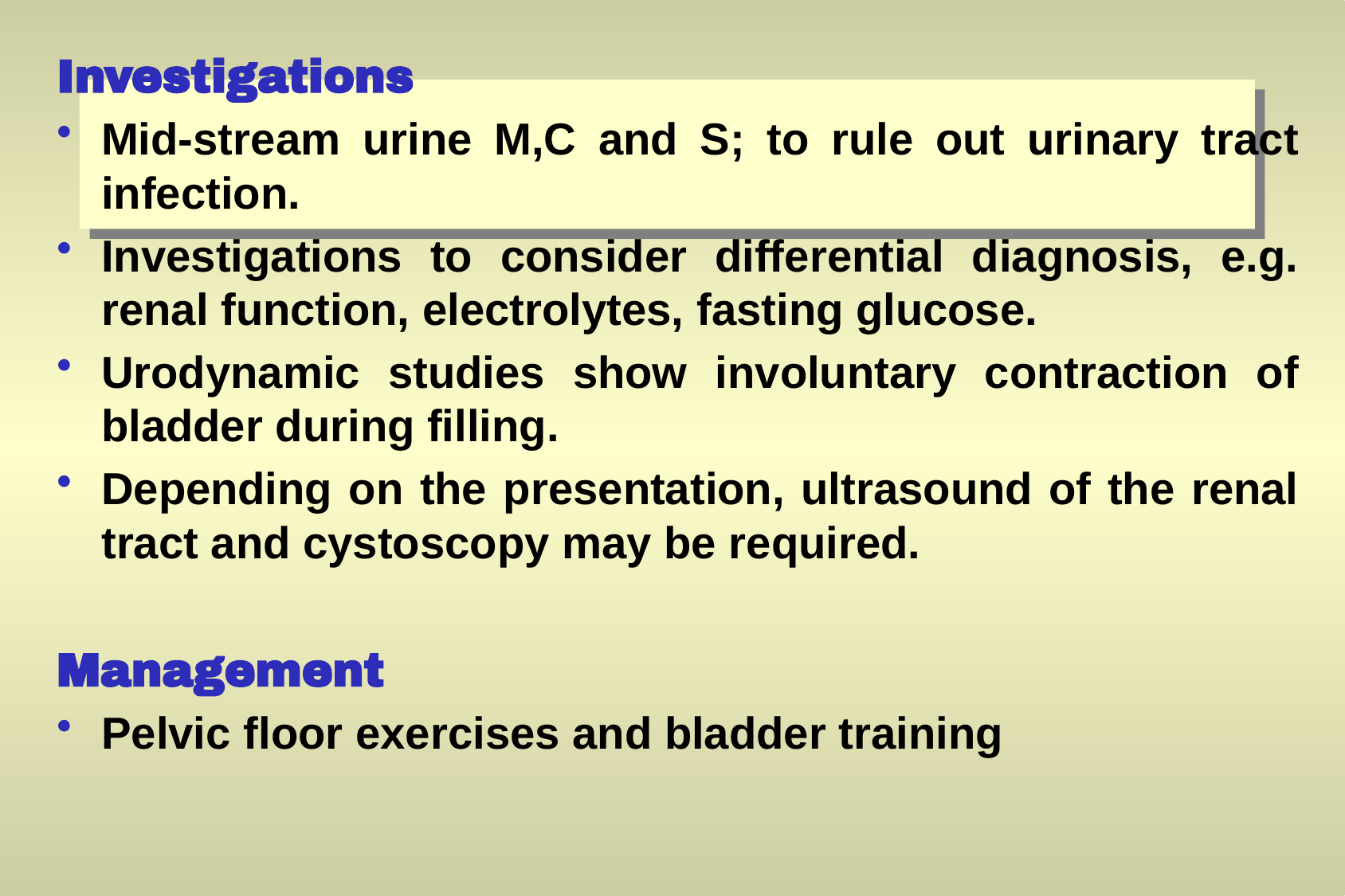

Investigations
Mid-stream urine M,C and S; to rule out urinary tract infection.
Investigations to consider differential diagnosis, e.g. renal function, electrolytes, fasting glucose.
Urodynamic studies show involuntary contraction of bladder during filling.
Depending on the presentation, ultrasound of the renal tract and cystoscopy may be required.

Management
Pelvic floor exercises and bladder training